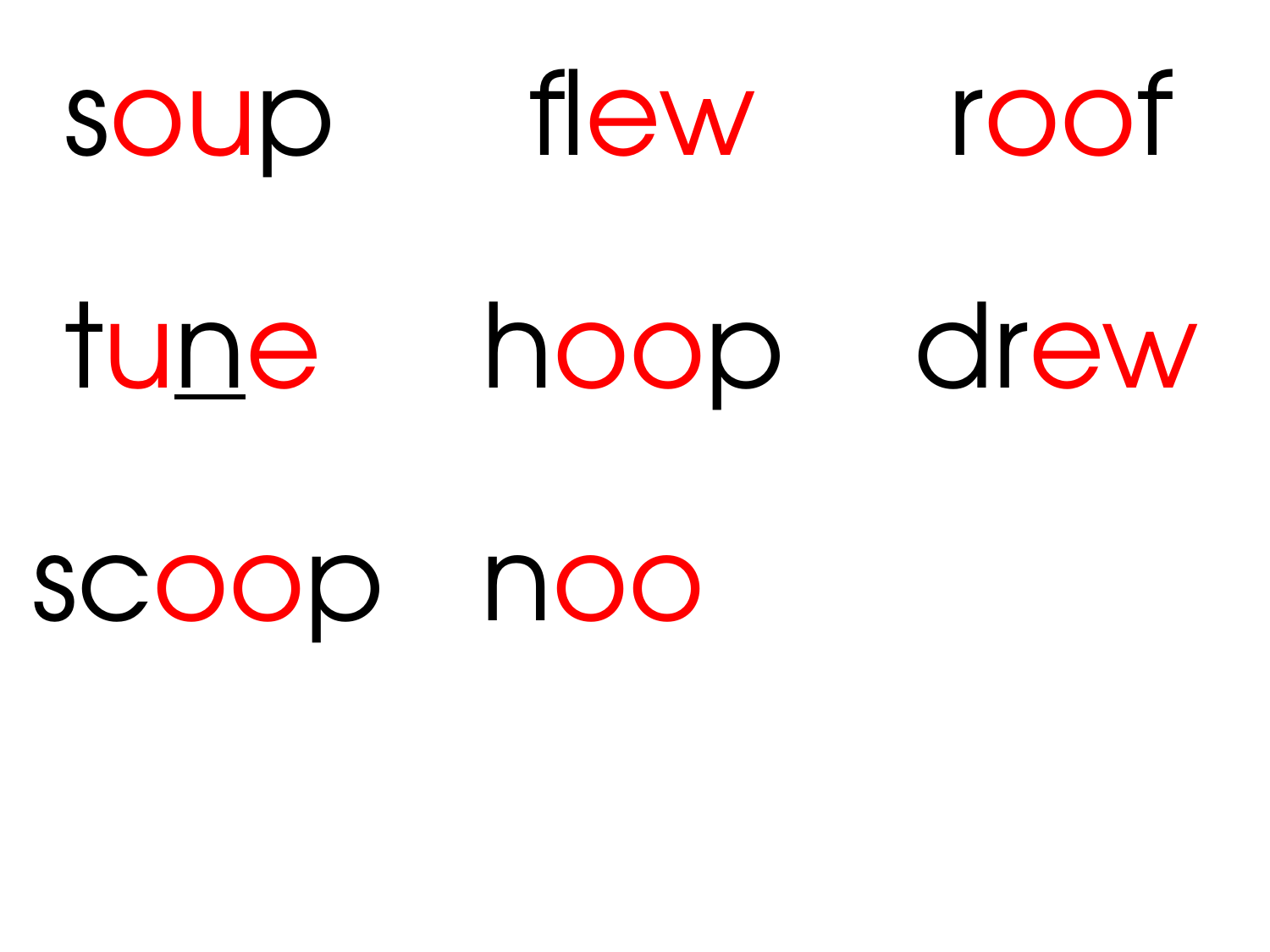

soup      flew      roof

 tune     hoop    drew

scoop   noo